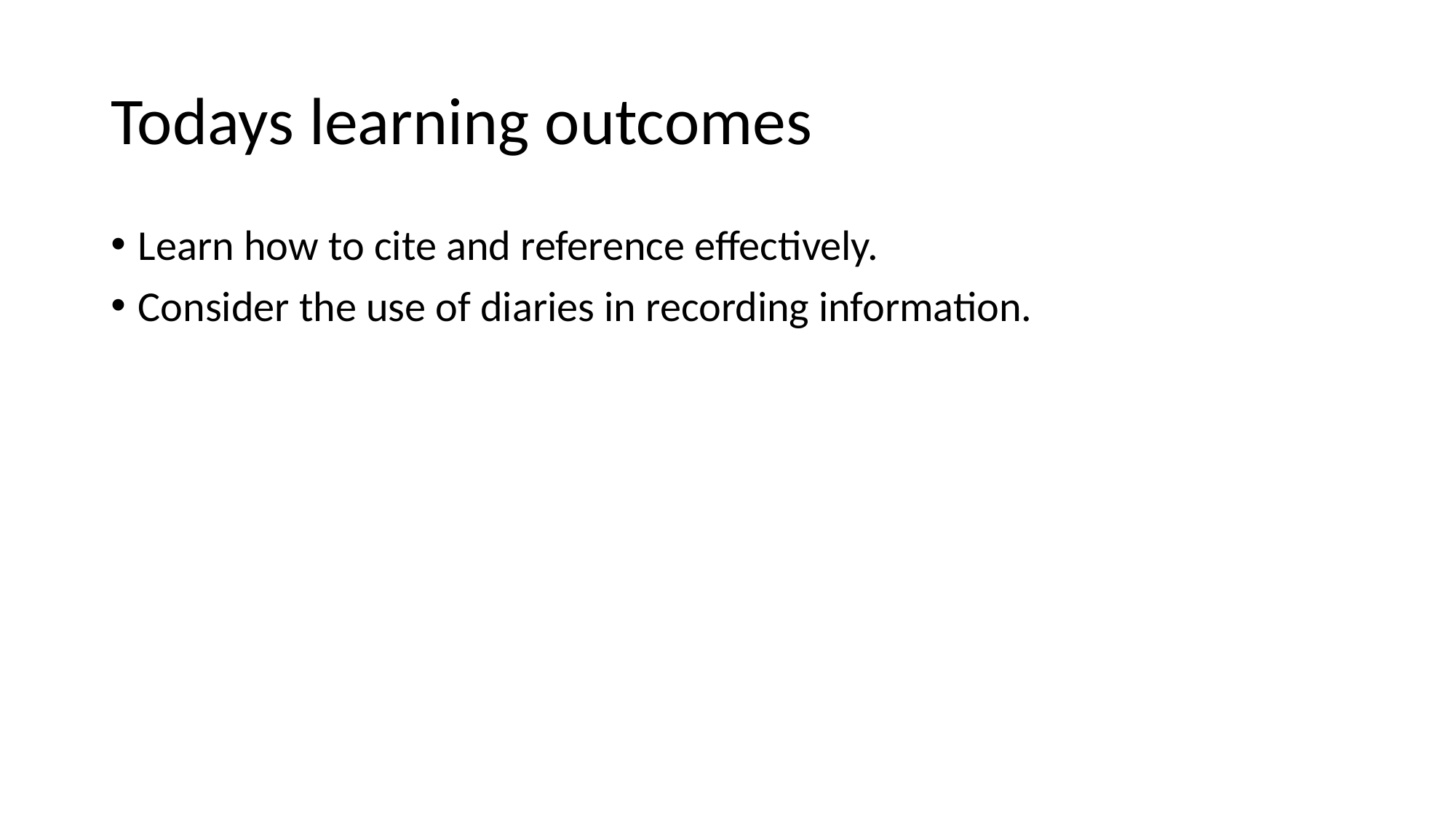

# Todays learning outcomes
Learn how to cite and reference effectively.
Consider the use of diaries in recording information.